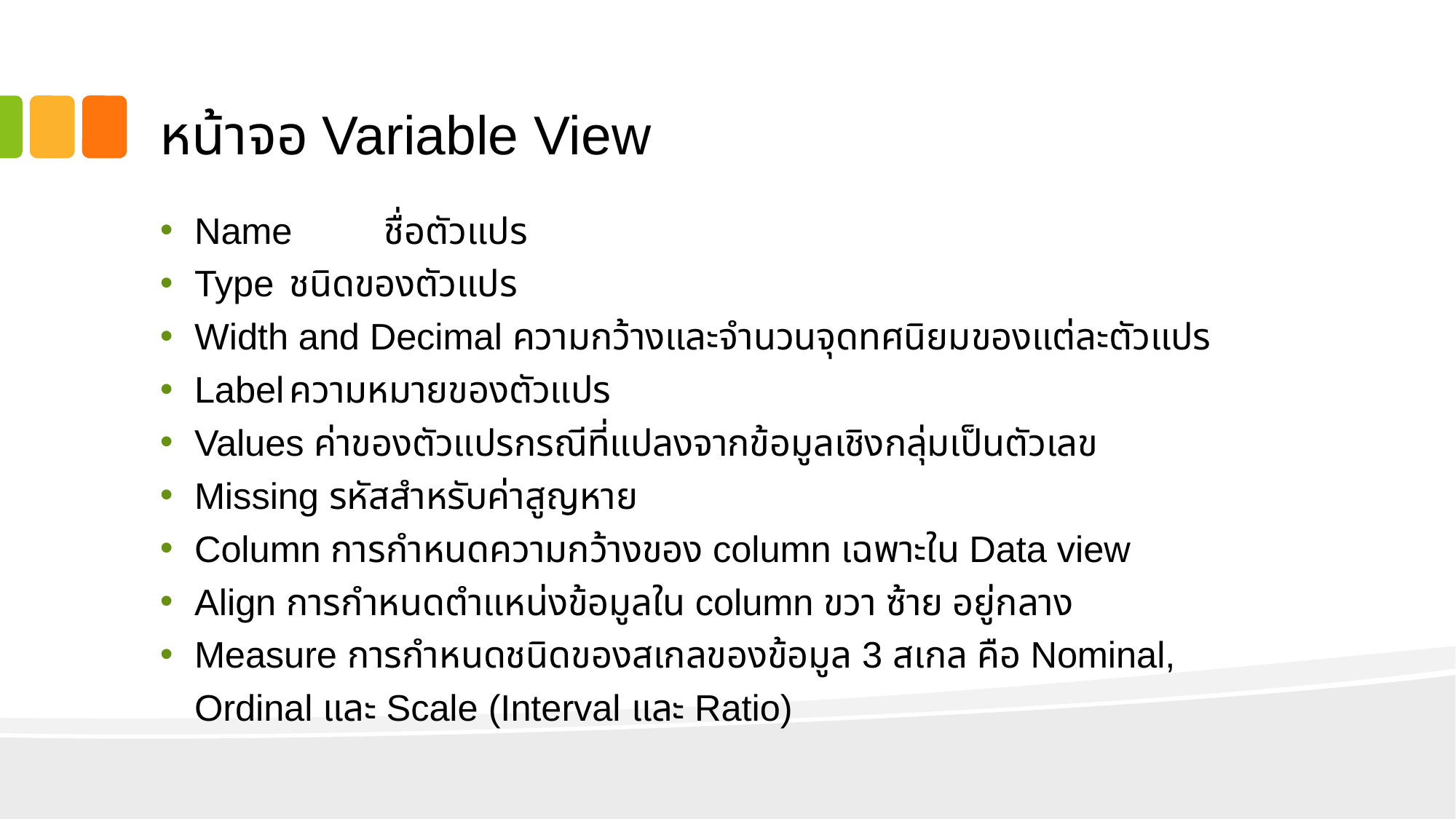

# หน้าจอ Variable View
Name	ชื่อตัวแปร
Type 	ชนิดของตัวแปร
Width and Decimal ความกว้างและจำนวนจุดทศนิยมของแต่ละตัวแปร
Label	ความหมายของตัวแปร
Values ค่าของตัวแปรกรณีที่แปลงจากข้อมูลเชิงกลุ่มเป็นตัวเลข
Missing รหัสสำหรับค่าสูญหาย
Column การกำหนดความกว้างของ column เฉพาะใน Data view
Align การกำหนดตำแหน่งข้อมูลใน column ขวา ซ้าย อยู่กลาง
Measure การกำหนดชนิดของสเกลของข้อมูล 3 สเกล คือ Nominal, Ordinal และ Scale (Interval และ Ratio)